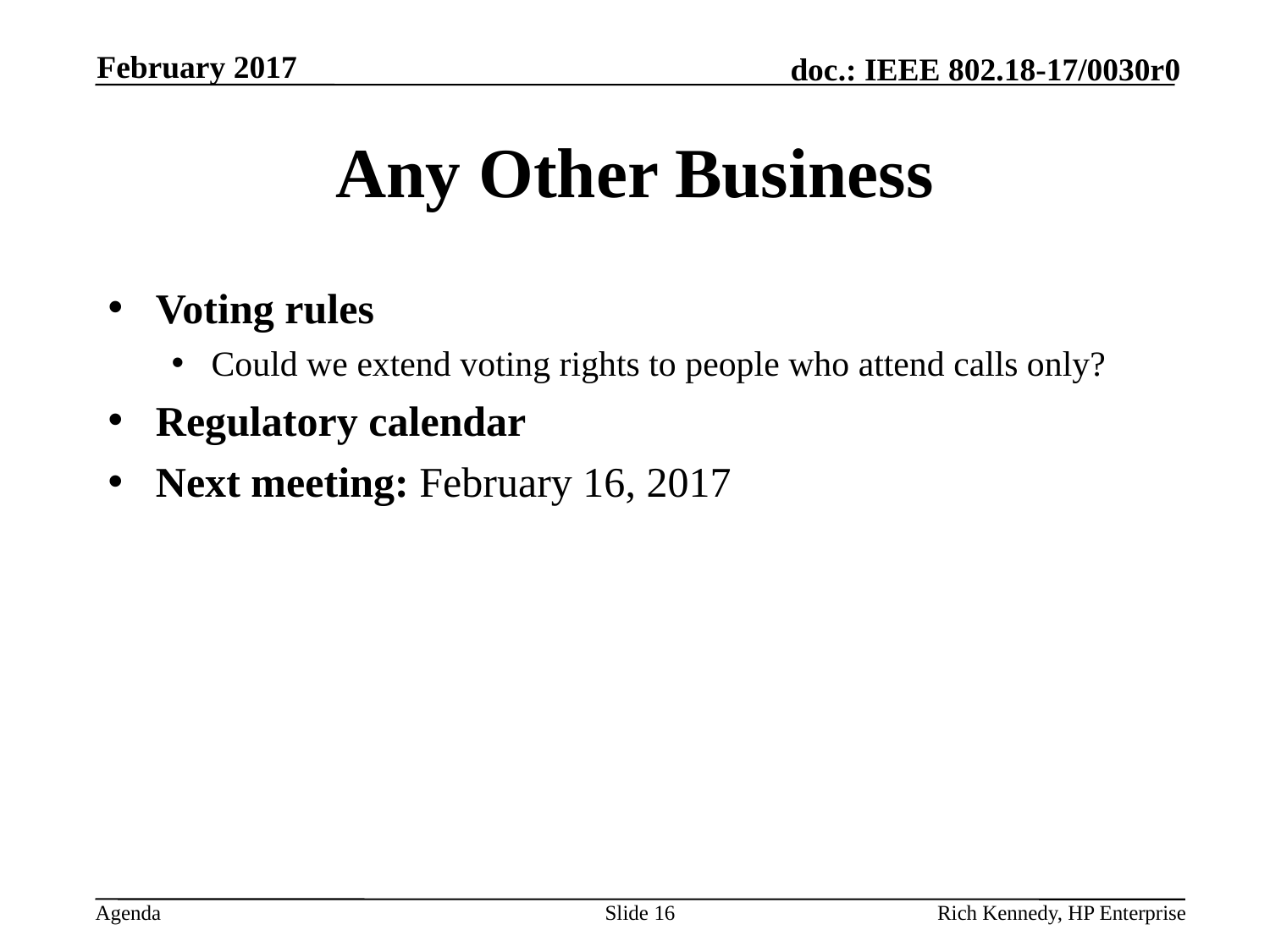

February 2017
# Any Other Business
Voting rules
Could we extend voting rights to people who attend calls only?
Regulatory calendar
Next meeting: February 16, 2017

Slide 16
Rich Kennedy, HP Enterprise